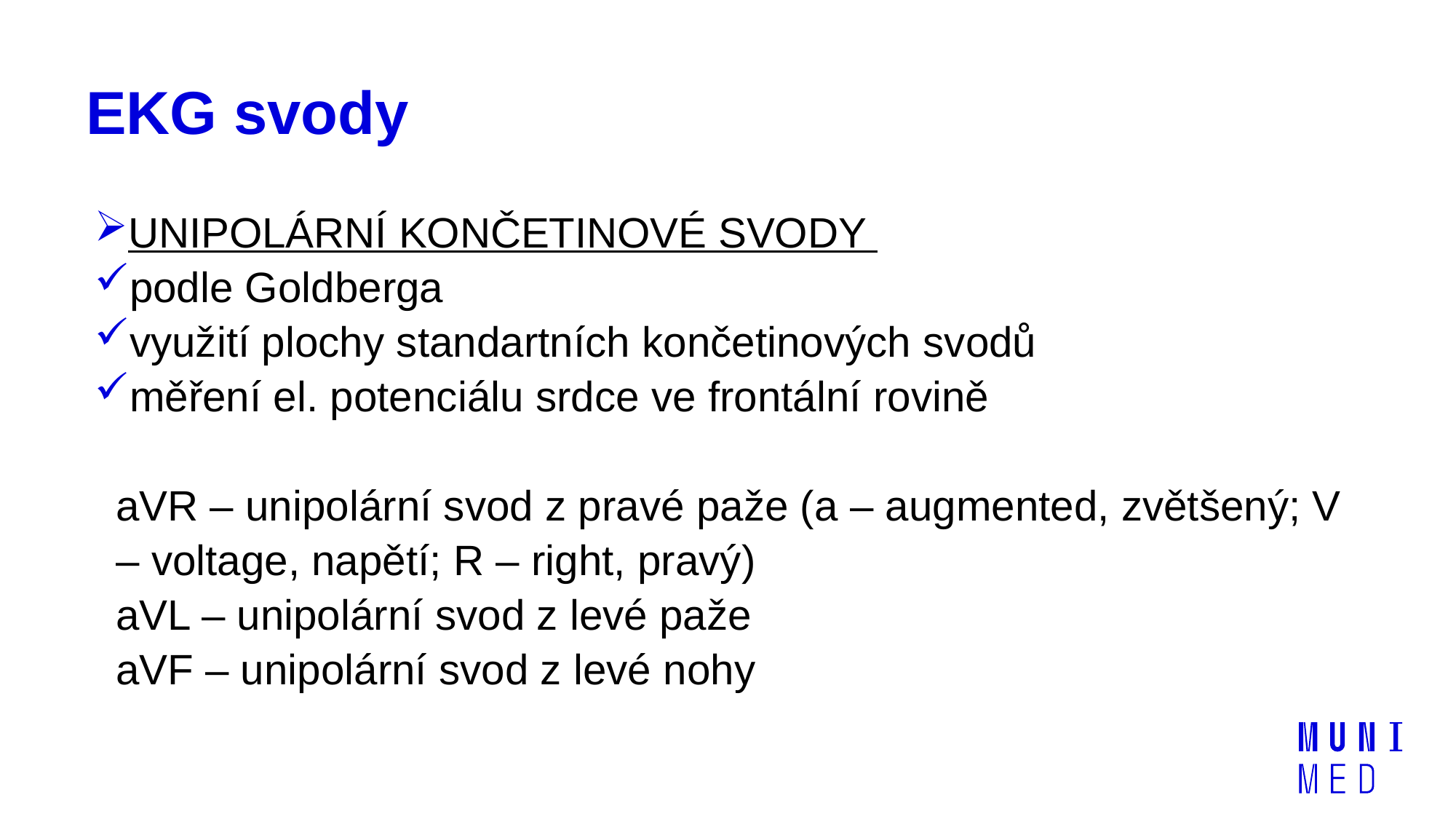

# EKG svody
UNIPOLÁRNÍ KONČETINOVÉ SVODY
podle Goldberga
využití plochy standartních končetinových svodů
měření el. potenciálu srdce ve frontální rovině

aVR – unipolární svod z pravé paže (a – augmented, zvětšený; V – voltage, napětí; R – right, pravý)
aVL – unipolární svod z levé paže
aVF – unipolární svod z levé nohy